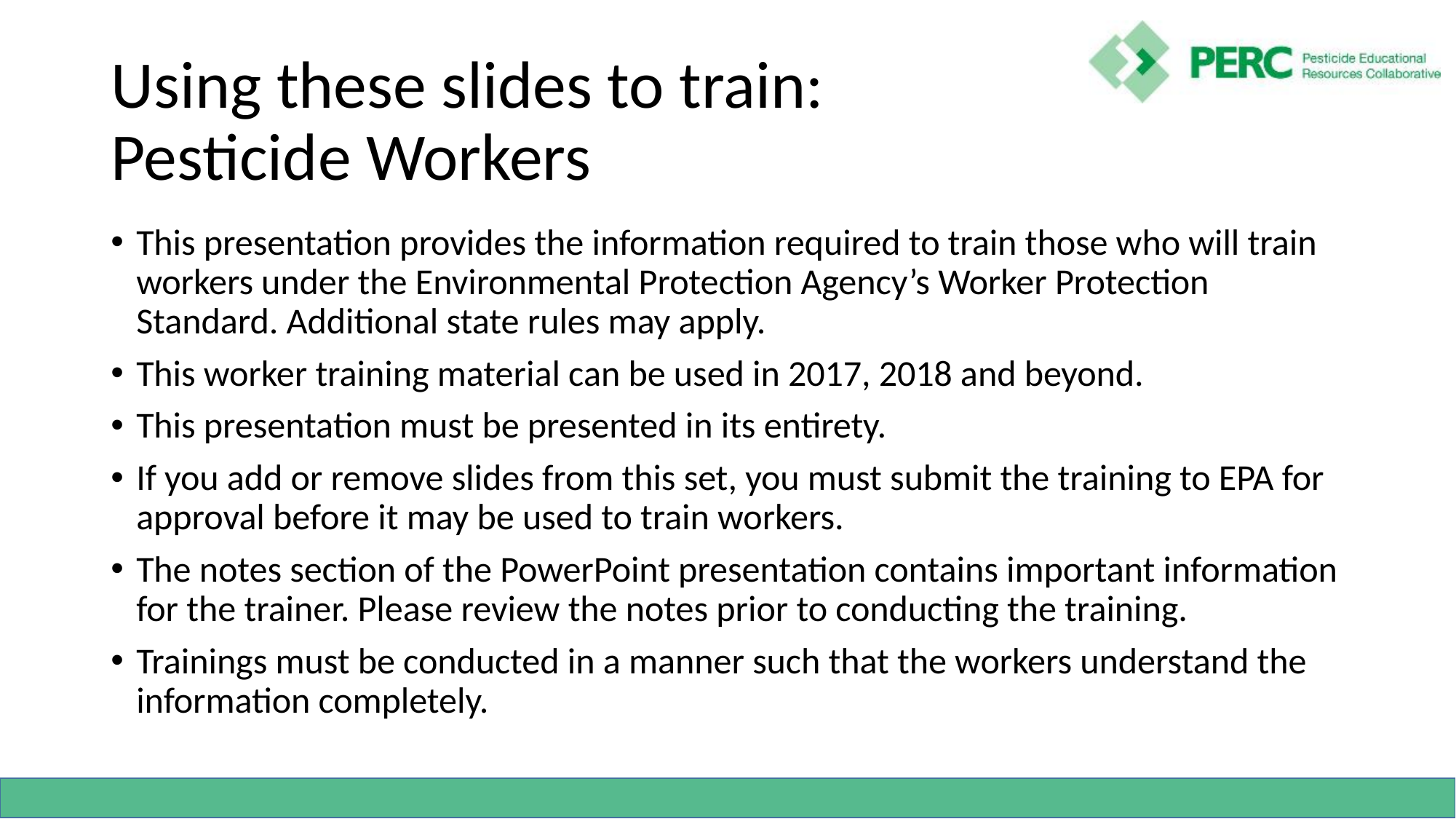

# Using these slides to train: Pesticide Workers
This presentation provides the information required to train those who will train workers under the Environmental Protection Agency’s Worker Protection Standard. Additional state rules may apply.
This worker training material can be used in 2017, 2018 and beyond.
This presentation must be presented in its entirety.
If you add or remove slides from this set, you must submit the training to EPA for approval before it may be used to train workers.
The notes section of the PowerPoint presentation contains important information for the trainer. Please review the notes prior to conducting the training.
Trainings must be conducted in a manner such that the workers understand the information completely.